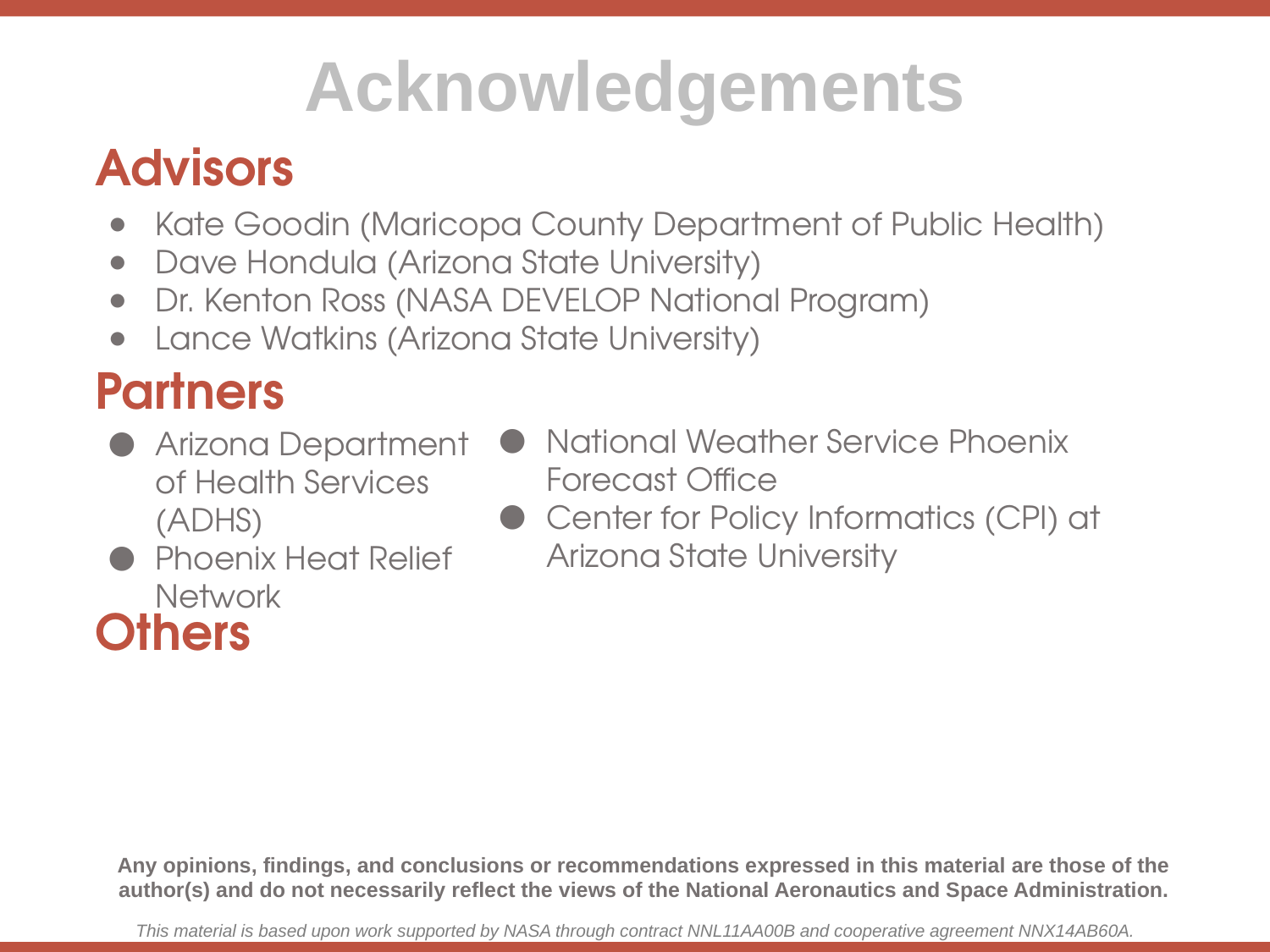

Advisors
Kate Goodin (Maricopa County Department of Public Health)
Dave Hondula (Arizona State University)
Dr. Kenton Ross (NASA DEVELOP National Program)
Lance Watkins (Arizona State University)
Partners
National Weather Service Phoenix Forecast Office
Center for Policy Informatics (CPI) at Arizona State University
Arizona Department of Health Services (ADHS)
Phoenix Heat Relief Network
Others